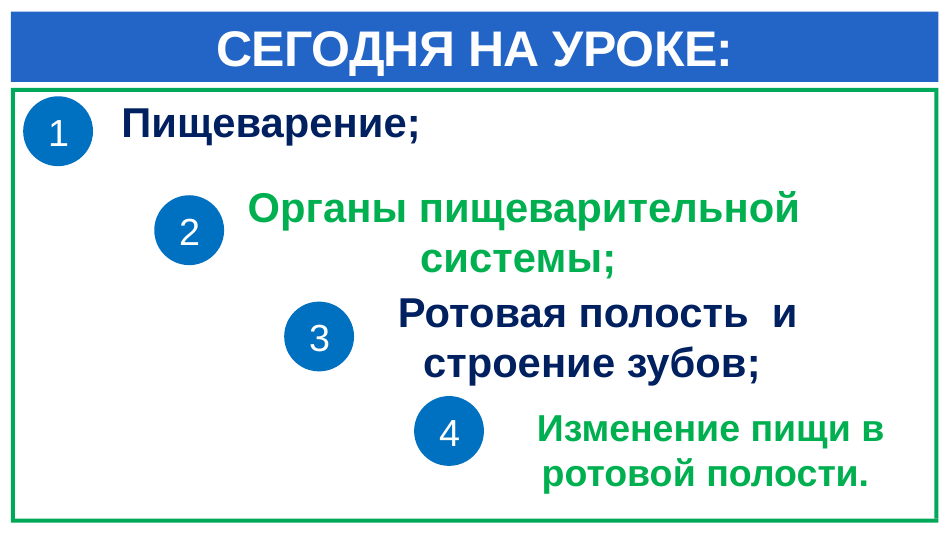

# СЕГОДНЯ НА УРОКЕ:
 Пищеварение;
1
Органы пищеварительной системы;
2
Ротовая полость  и строение зубов;
3
4
Изменение пищи в ротовой полости.